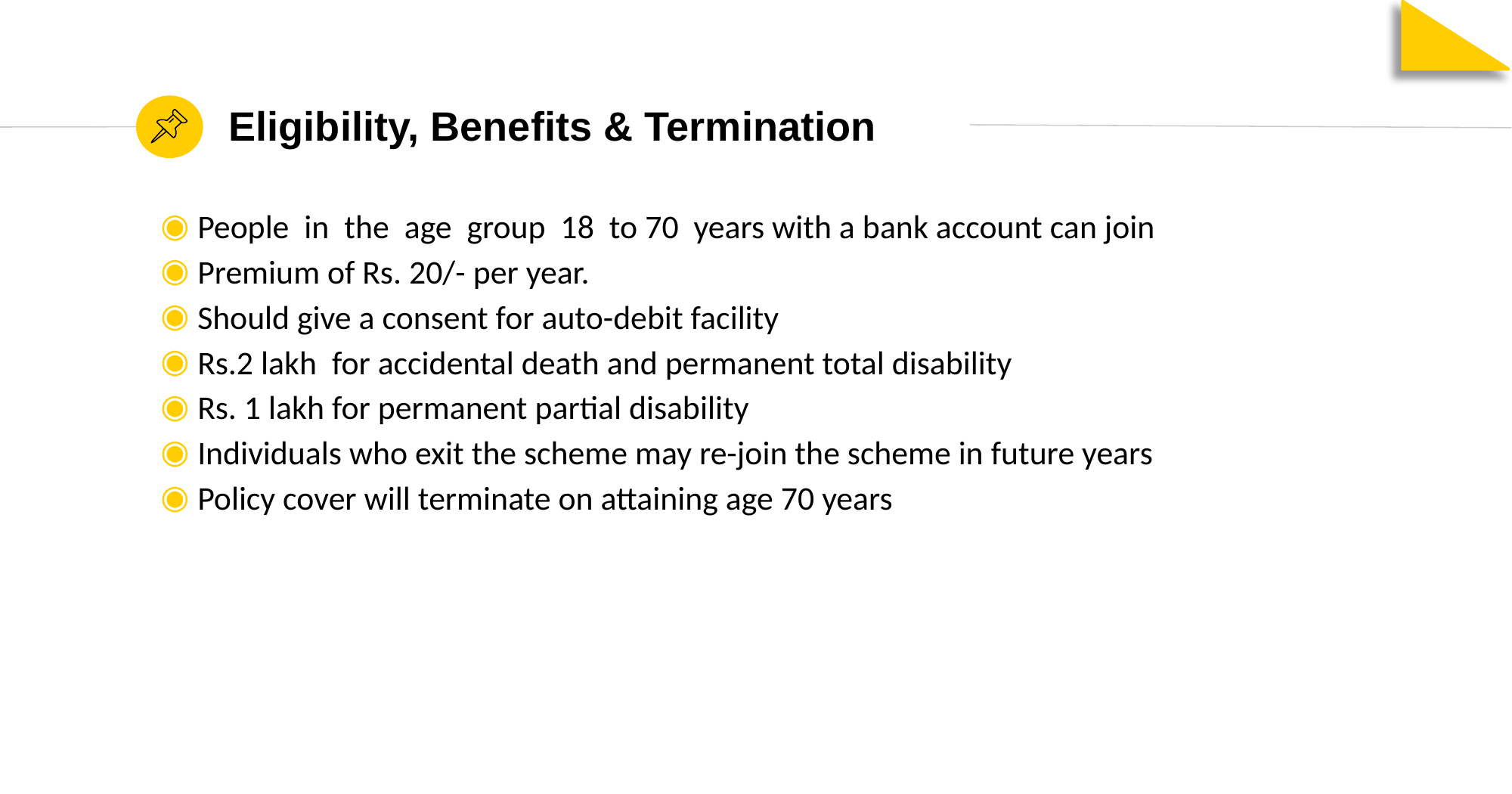

Eligibility, Benefits & Termination

People  in  the  age  group  18  to 70  years with a bank account can join
Premium of Rs. 20/- per year.
Should give a consent for auto-debit facility
Rs.2 lakh  for accidental death and permanent total disability
Rs. 1 lakh for permanent partial disability
Individuals who exit the scheme may re-join the scheme in future years
Policy cover will terminate on attaining age 70 years